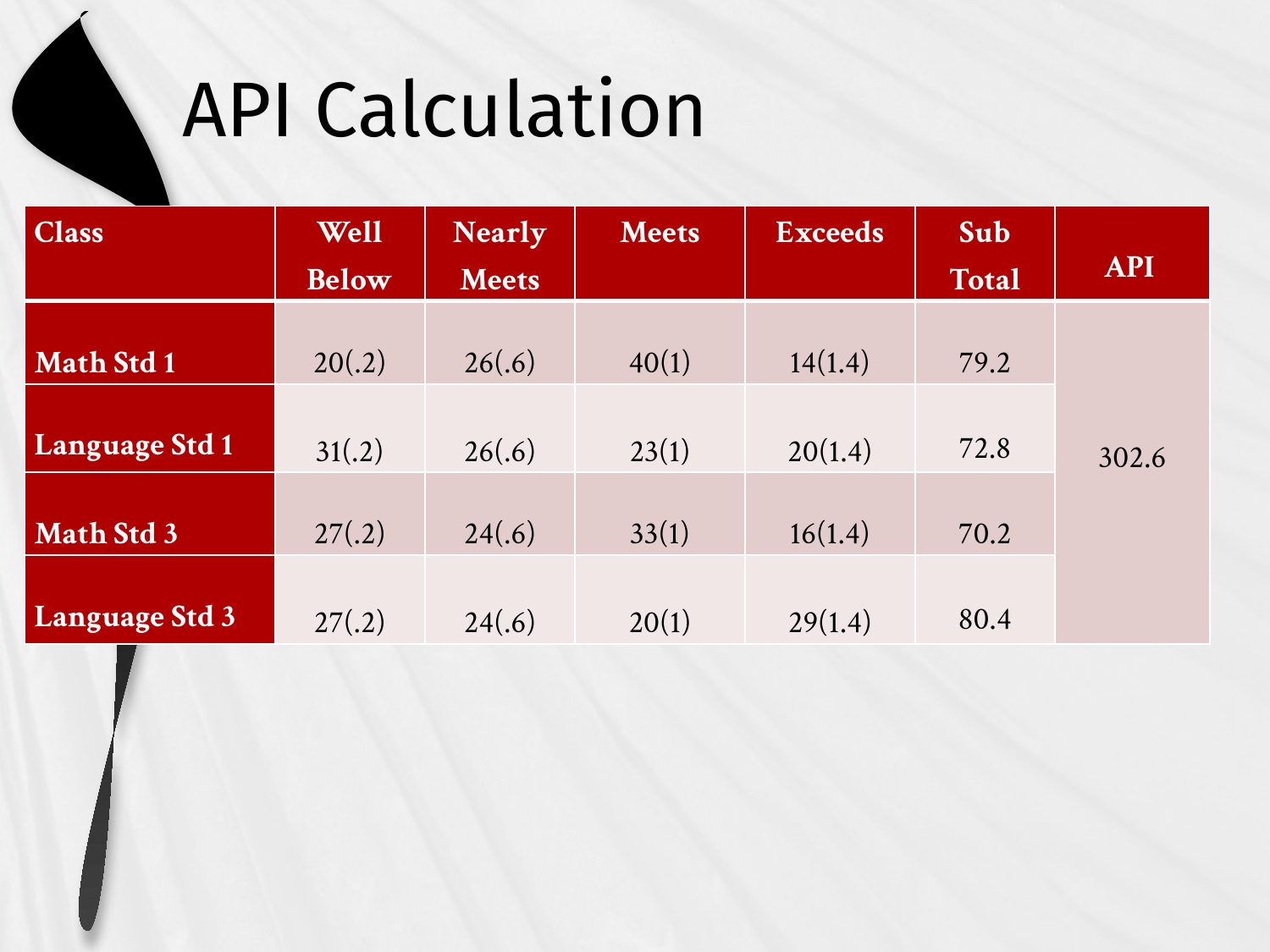

# API Calculation
| Class | Well Below | Nearly Meets | Meets | Exceeds | Sub Total | API |
| --- | --- | --- | --- | --- | --- | --- |
| Math Std 1 | 20(.2) | 26(.6) | 40(1) | 14(1.4) | 79.2 | 302.6 |
| Language Std 1 | 31(.2) | 26(.6) | 23(1) | 20(1.4) | 72.8 |  |
| Math Std 3 | 27(.2) | 24(.6) | 33(1) | 16(1.4) | 70.2 |  |
| Language Std 3 | 27(.2) | 24(.6) | 20(1) | 29(1.4) | 80.4 |  |